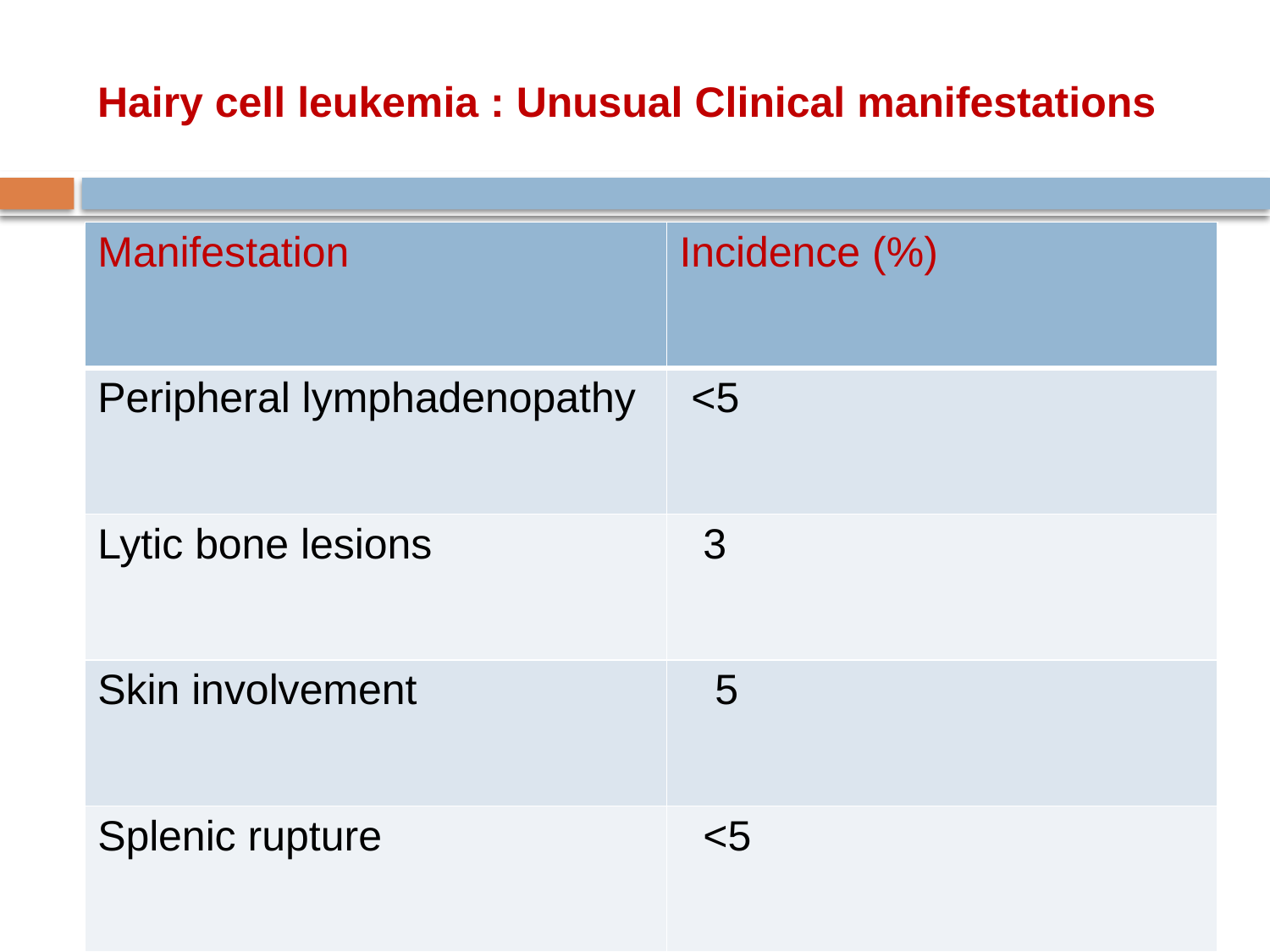

# Hairy cell leukemia : Unusual Clinical manifestations
| Manifestation | Incidence (%) |
| --- | --- |
| Peripheral lymphadenopathy | <5 |
| Lytic bone lesions | 3 |
| Skin involvement | 5 |
| Splenic rupture | <5 |